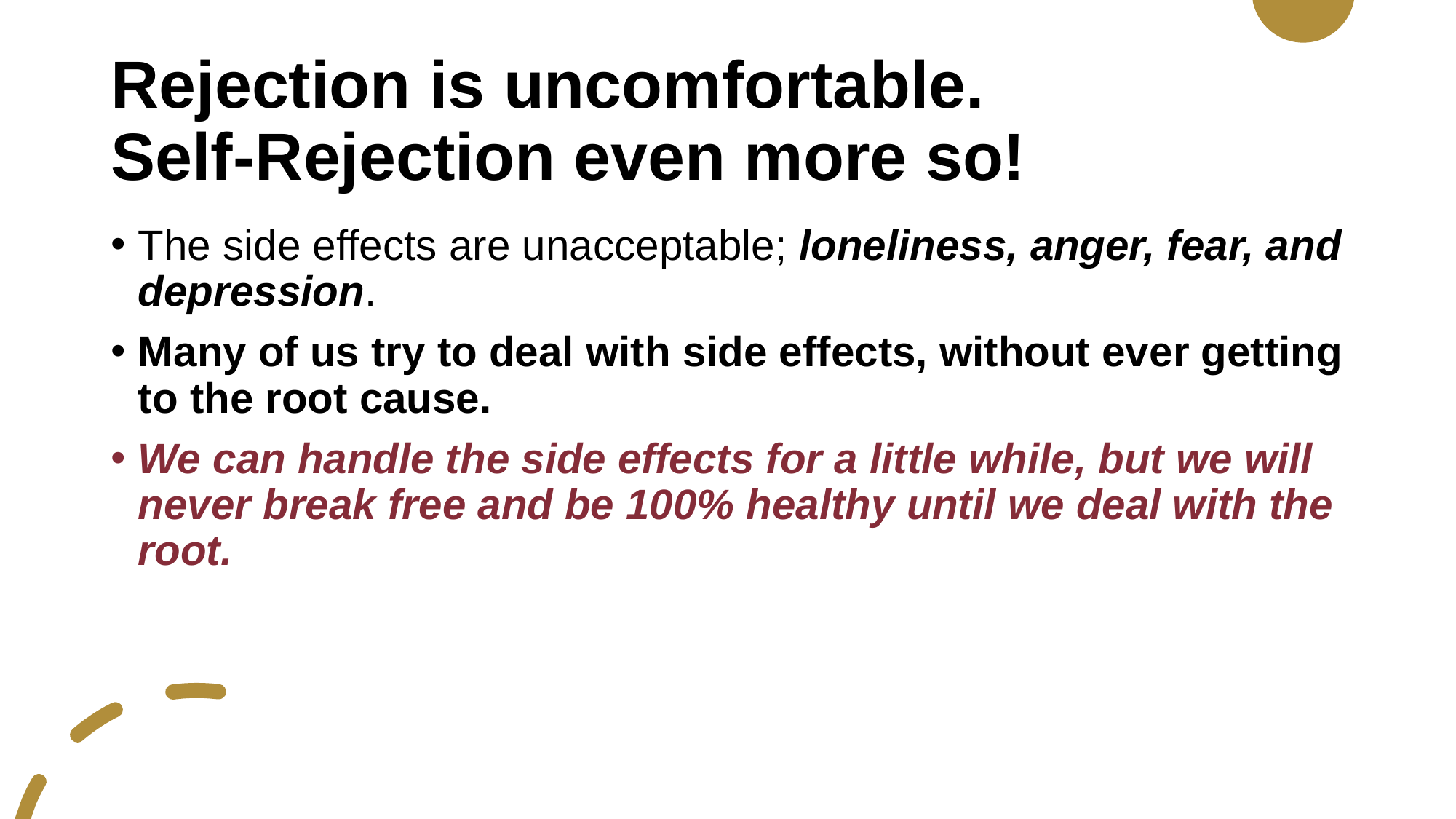

# Rejection is uncomfortable. Self-Rejection even more so!
The side effects are unacceptable; loneliness, anger, fear, and depression.
Many of us try to deal with side effects, without ever getting to the root cause.
We can handle the side effects for a little while, but we will never break free and be 100% healthy until we deal with the root.